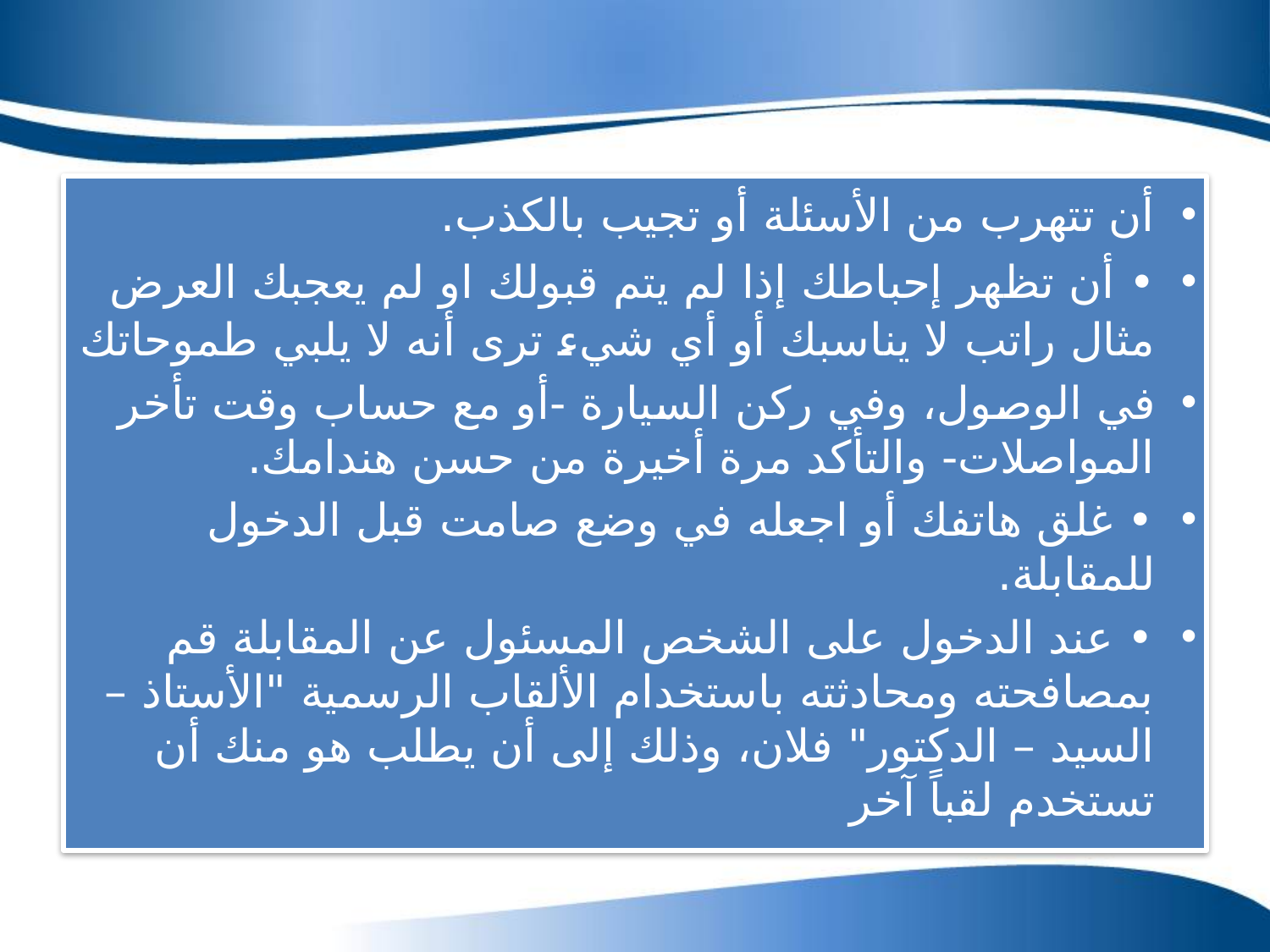

أن تتهرب من الأسئلة أو تجيب بالكذب.
• أن تظهر إحباطك إذا لم يتم قبولك او لم يعجبك العرض مثال راتب لا يناسبك أو أي شيء ترى أنه لا يلبي طموحاتك
في الوصول، وفي ركن السيارة -أو مع حساب وقت تأخر المواصلات- والتأكد مرة أخيرة من حسن هندامك.
• غلق هاتفك أو اجعله في وضع صامت قبل الدخول للمقابلة.
• عند الدخول على الشخص المسئول عن المقابلة قم بمصافحته ومحادثته باستخدام الألقاب الرسمية "الأستاذ – السيد – الدكتور" فلان، وذلك إلى أن يطلب هو منك أن تستخدم لقباً آخر